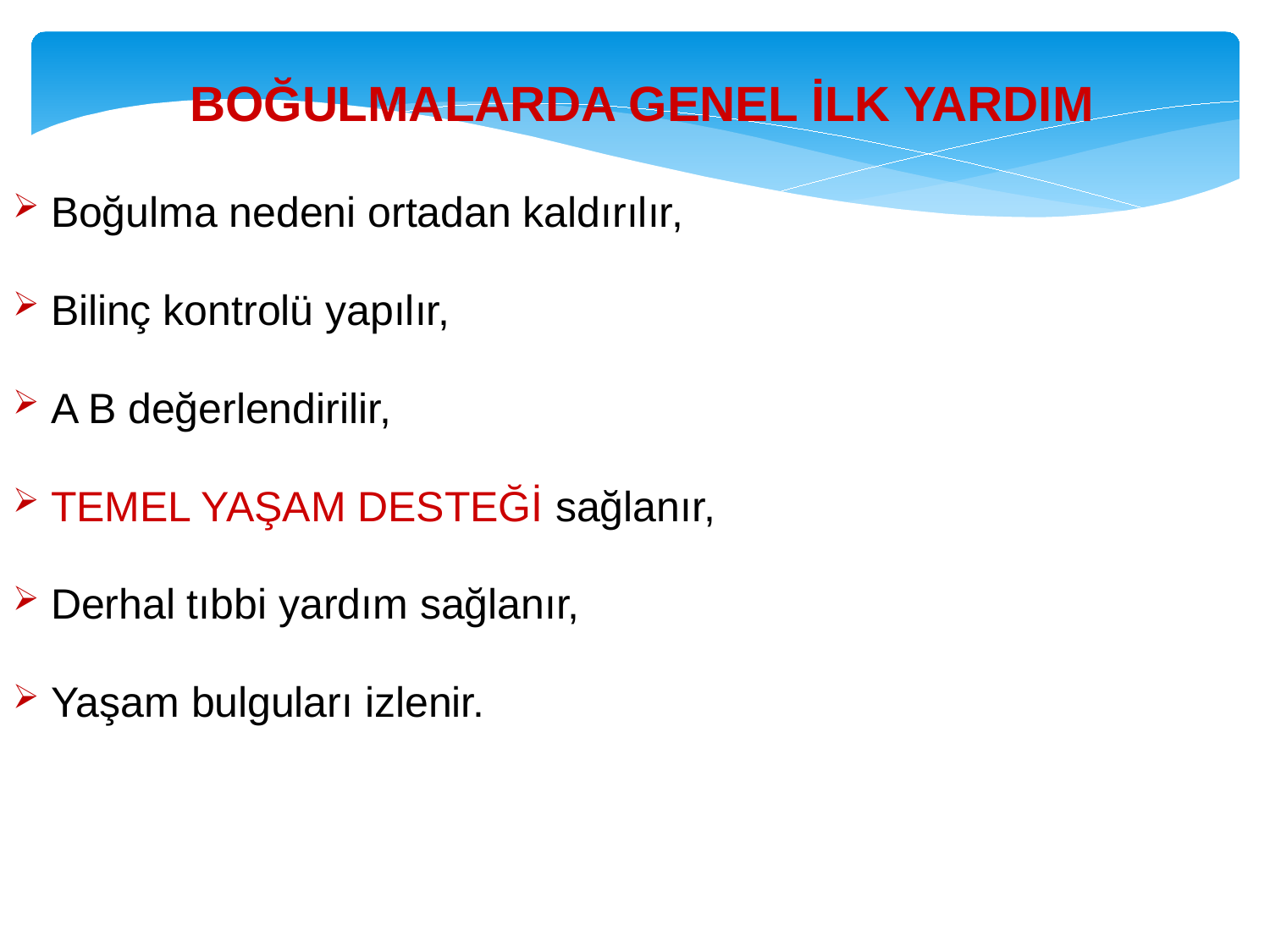

BOĞULMALARDA GENEL İLK YARDIM
Boğulma nedeni ortadan kaldırılır,

Bilinç kontrolü yapılır,

A B değerlendirilir,

TEMEL YAŞAM DESTEĞİ sağlanır,

Derhal tıbbi yardım sağlanır,

Yaşam bulguları izlenir.